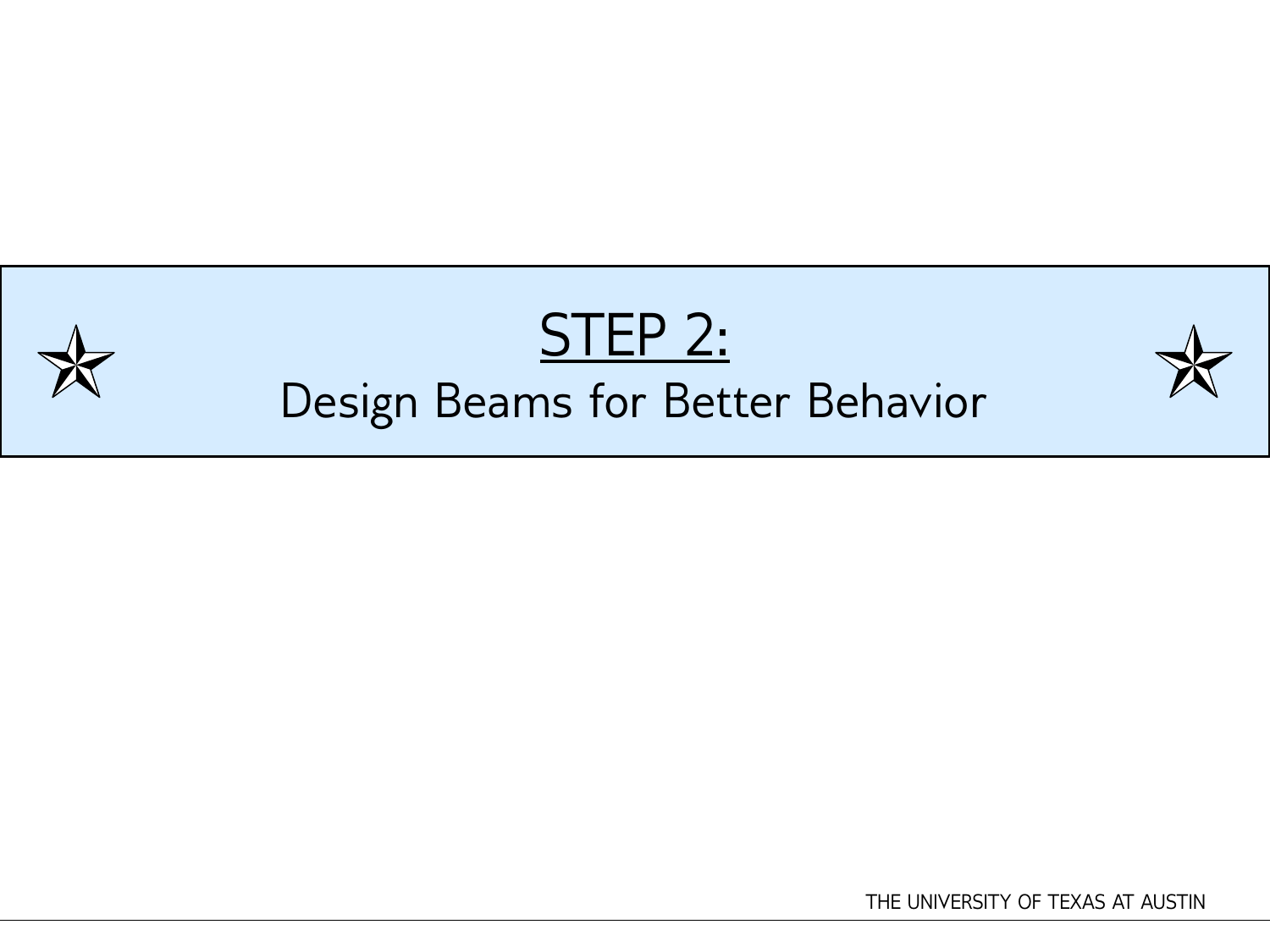

# STEP 2: Design Beams for Better Behavior